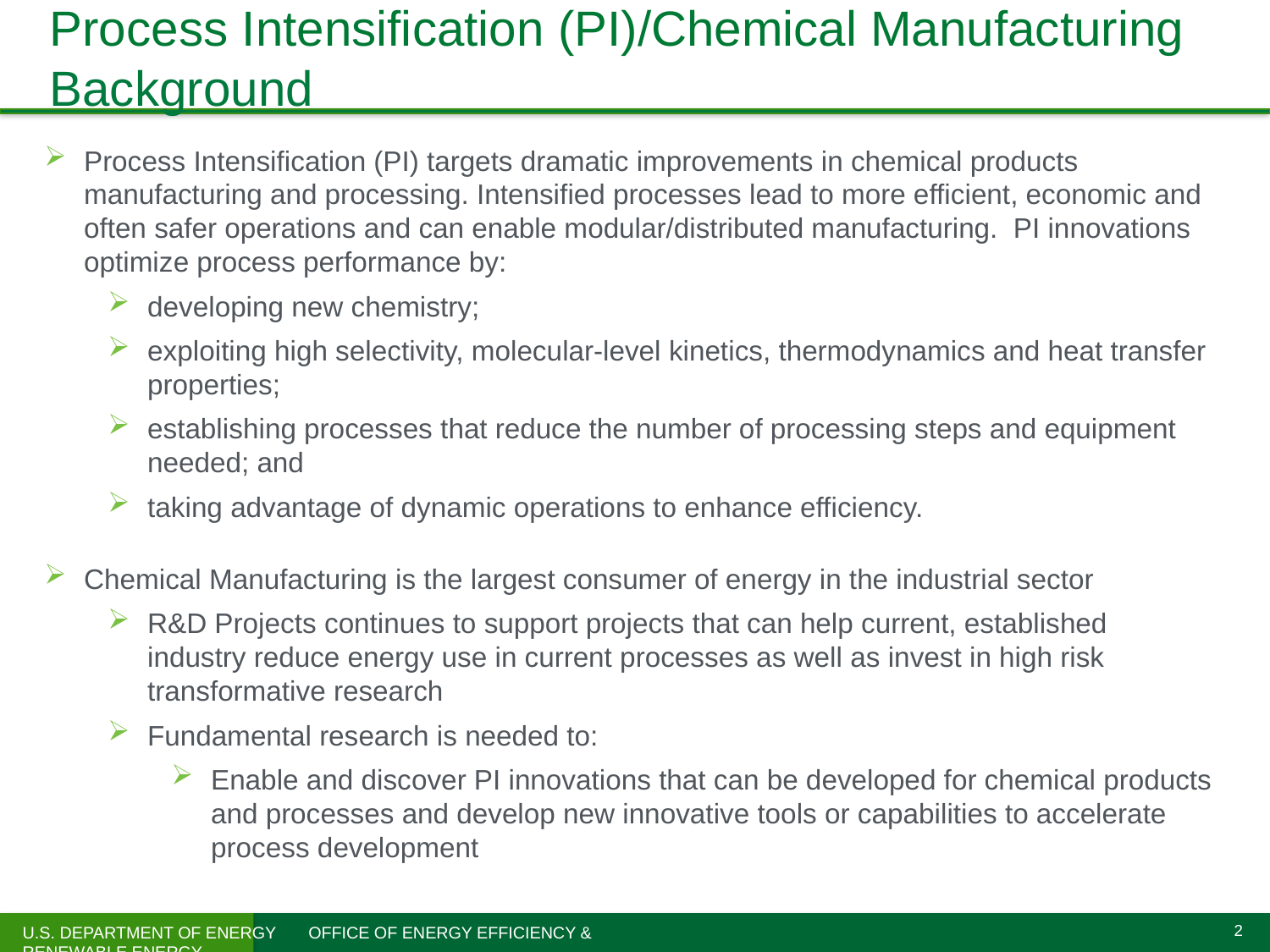

# Process Intensification (PI)/Chemical Manufacturing Background
Process Intensification (PI) targets dramatic improvements in chemical products manufacturing and processing. Intensified processes lead to more efficient, economic and often safer operations and can enable modular/distributed manufacturing.  PI innovations optimize process performance by:
developing new chemistry;
exploiting high selectivity, molecular-level kinetics, thermodynamics and heat transfer properties;
establishing processes that reduce the number of processing steps and equipment needed; and
taking advantage of dynamic operations to enhance efficiency.

Chemical Manufacturing is the largest consumer of energy in the industrial sector
R&D Projects continues to support projects that can help current, established industry reduce energy use in current processes as well as invest in high risk transformative research
Fundamental research is needed to:
Enable and discover PI innovations that can be developed for chemical products and processes and develop new innovative tools or capabilities to accelerate process development